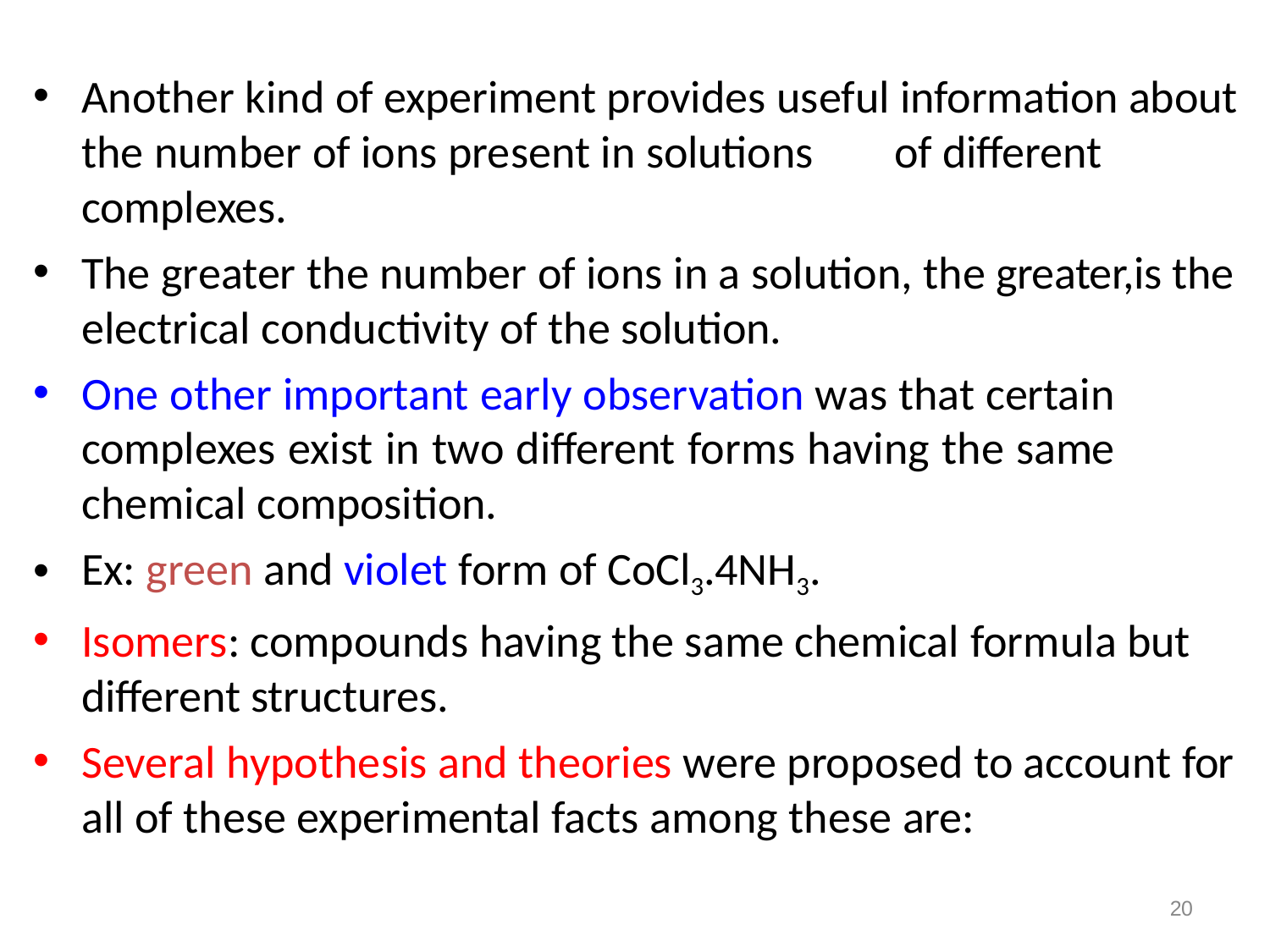

Another kind of experiment provides useful information about the number of ions present in solutions	of different complexes.
The greater the number of ions in a solution, the greater,is the electrical conductivity of the solution.
One other important early observation was that certain complexes exist in two different forms having the same chemical composition.
Ex: green and violet form of CoCl3.4NH3.
Isomers: compounds having the same chemical formula but different structures.
Several hypothesis and theories were proposed to account for all of these experimental facts among these are:
20